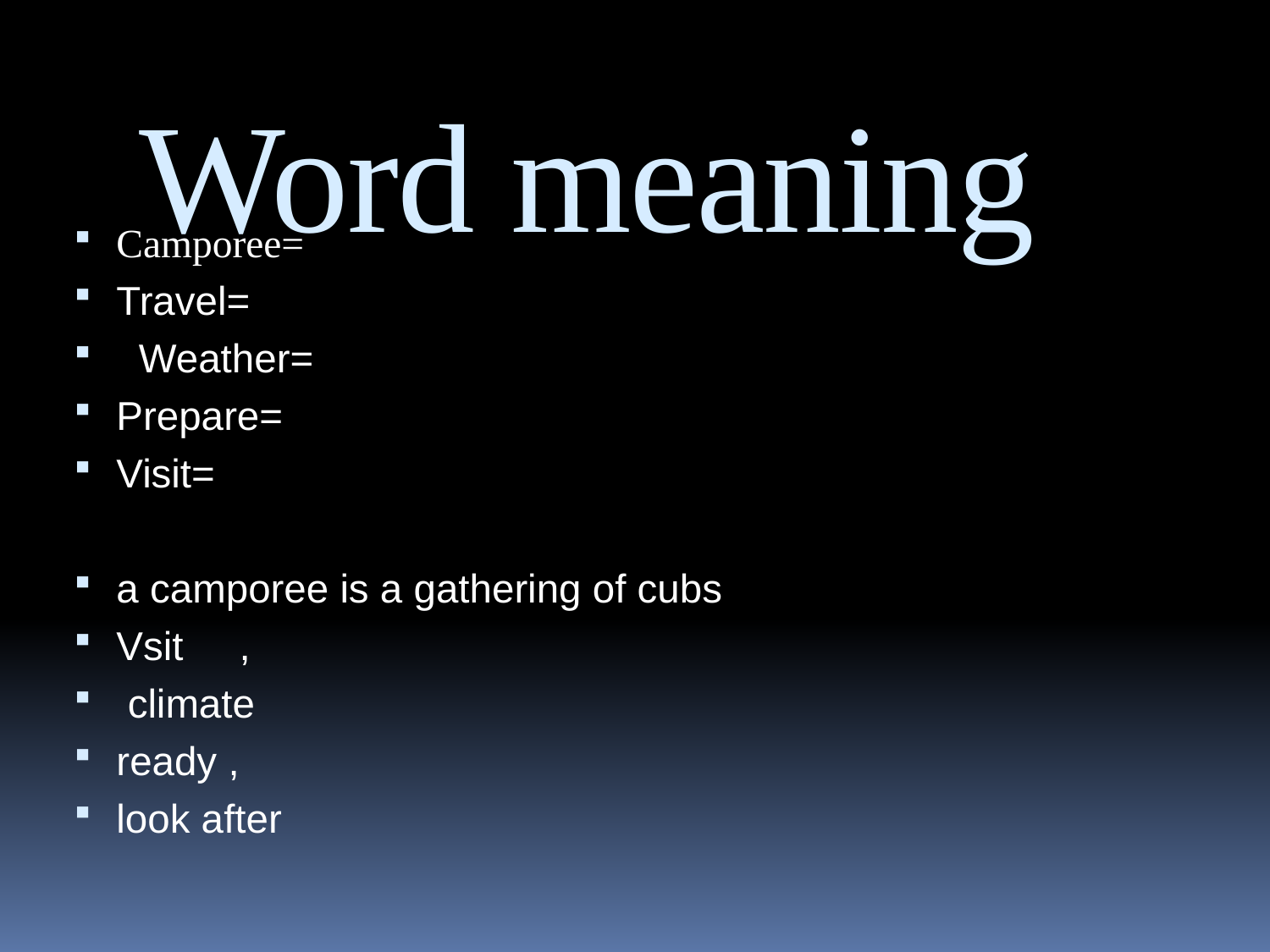

# Word meaning
Camporee=
Travel=
  Weather=
Prepare=
Visit=

a camporee is a gathering of cubs
Vsit     ,
 climate
ready ,
look after